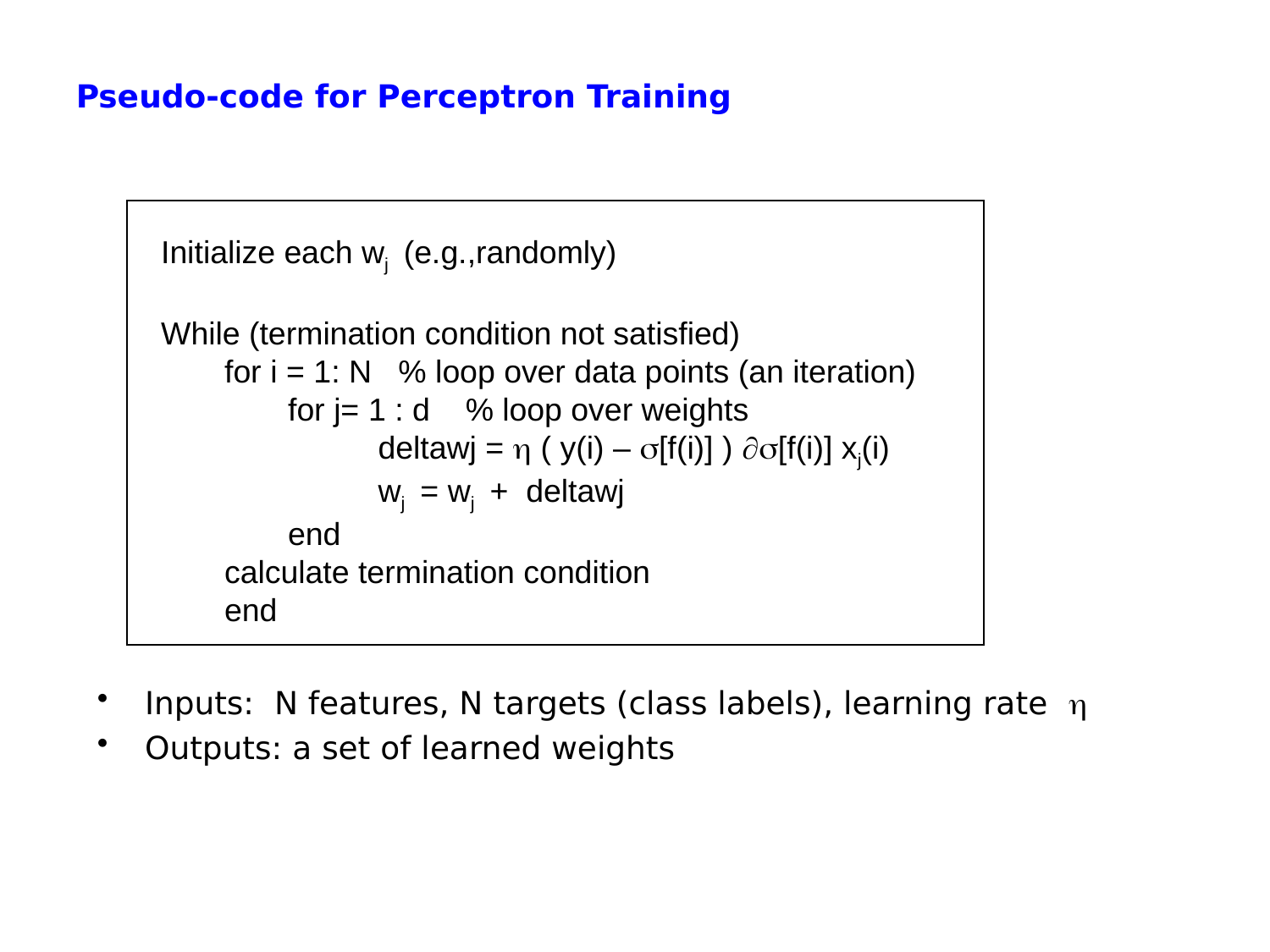

# Pseudo-code for Perceptron Training

Initialize each wj   (e.g.,randomly)

While (termination condition not satisfied)
for i = 1: N   % loop over data points (an iteration)
for j= 1 : d    % loop over weights
   deltawj = η ( y(i) – σ[f(i)] ) ∂σ[f(i)] xj(i)
   wj   = wj   +  deltawj
end
calculate termination condition
end
Inputs:  N features, N targets (class labels), learning rate  η
Outputs: a set of learned weights